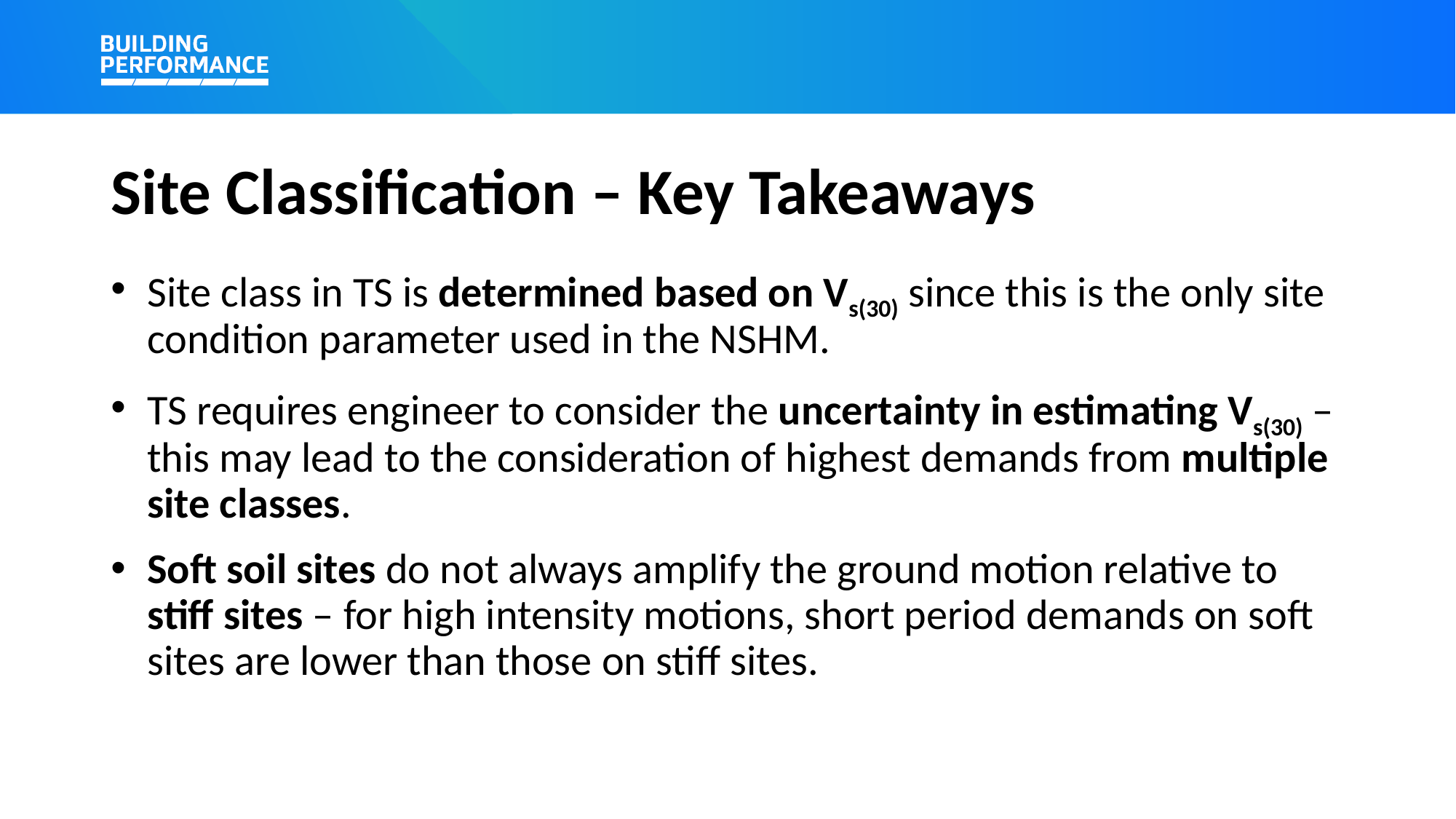

# Site Classification – Key Takeaways
Site class in TS is determined based on Vs(30) since this is the only site condition parameter used in the NSHM.
TS requires engineer to consider the uncertainty in estimating Vs(30) – this may lead to the consideration of highest demands from multiple site classes.
Soft soil sites do not always amplify the ground motion relative to stiff sites – for high intensity motions, short period demands on soft sites are lower than those on stiff sites.